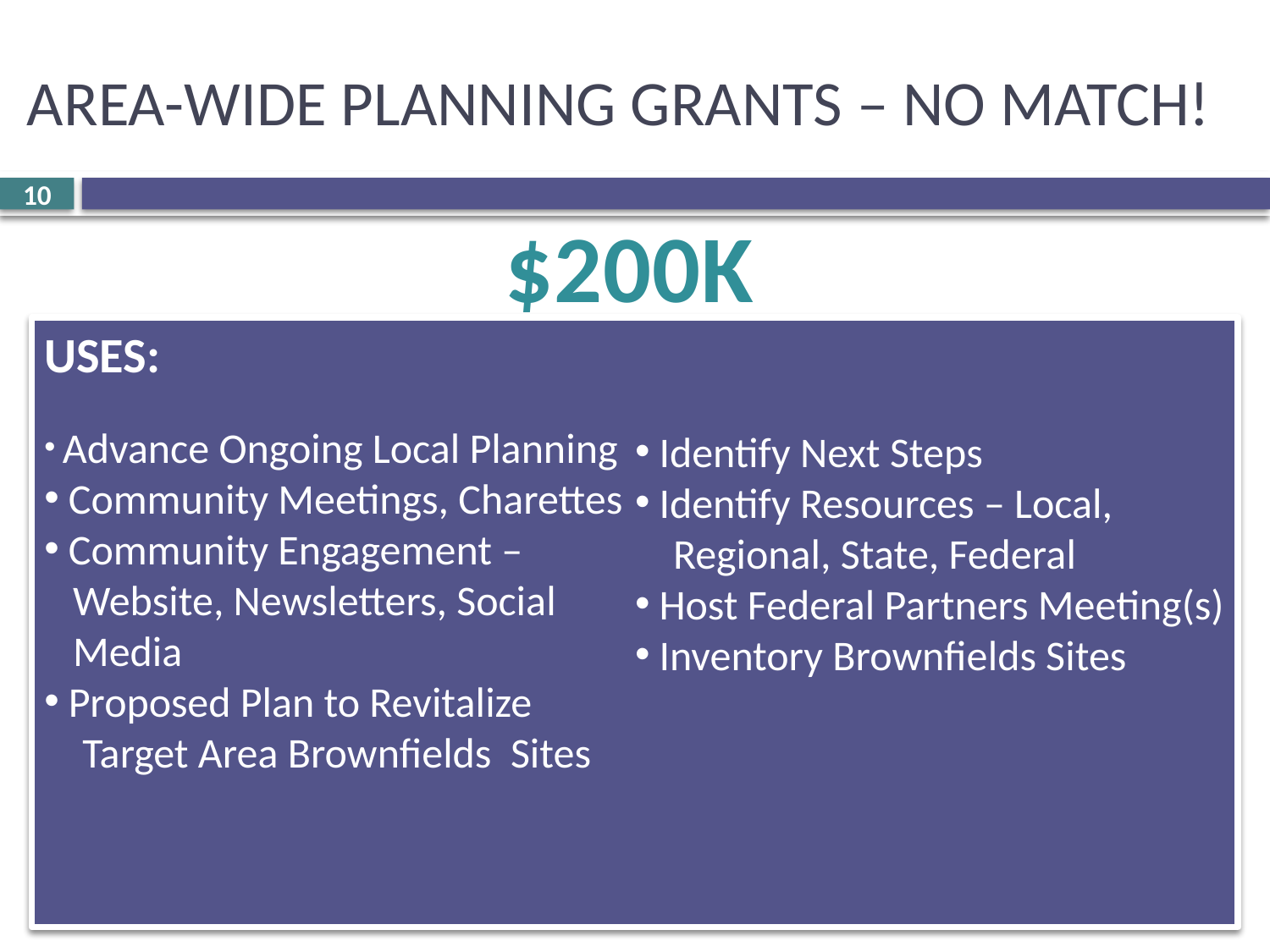

# AREA-WIDE PLANNING GRANTS – NO MATCH!
10
$200K
USES:

 Advance Ongoing Local Planning
 Community Meetings, Charettes
 Community Engagement –
   Website, Newsletters, Social
   Media
 Proposed Plan to Revitalize
    Target Area Brownfields  Sites

 Identify Next Steps
 Identify Resources – Local,
    Regional, State, Federal
 Host Federal Partners Meeting(s)
 Inventory Brownfields Sites

NEIGHBORHOOD/REGIONAL APPROACH
 Not Allowed to Conduct ESAs
 Identify Community Needs Assessments